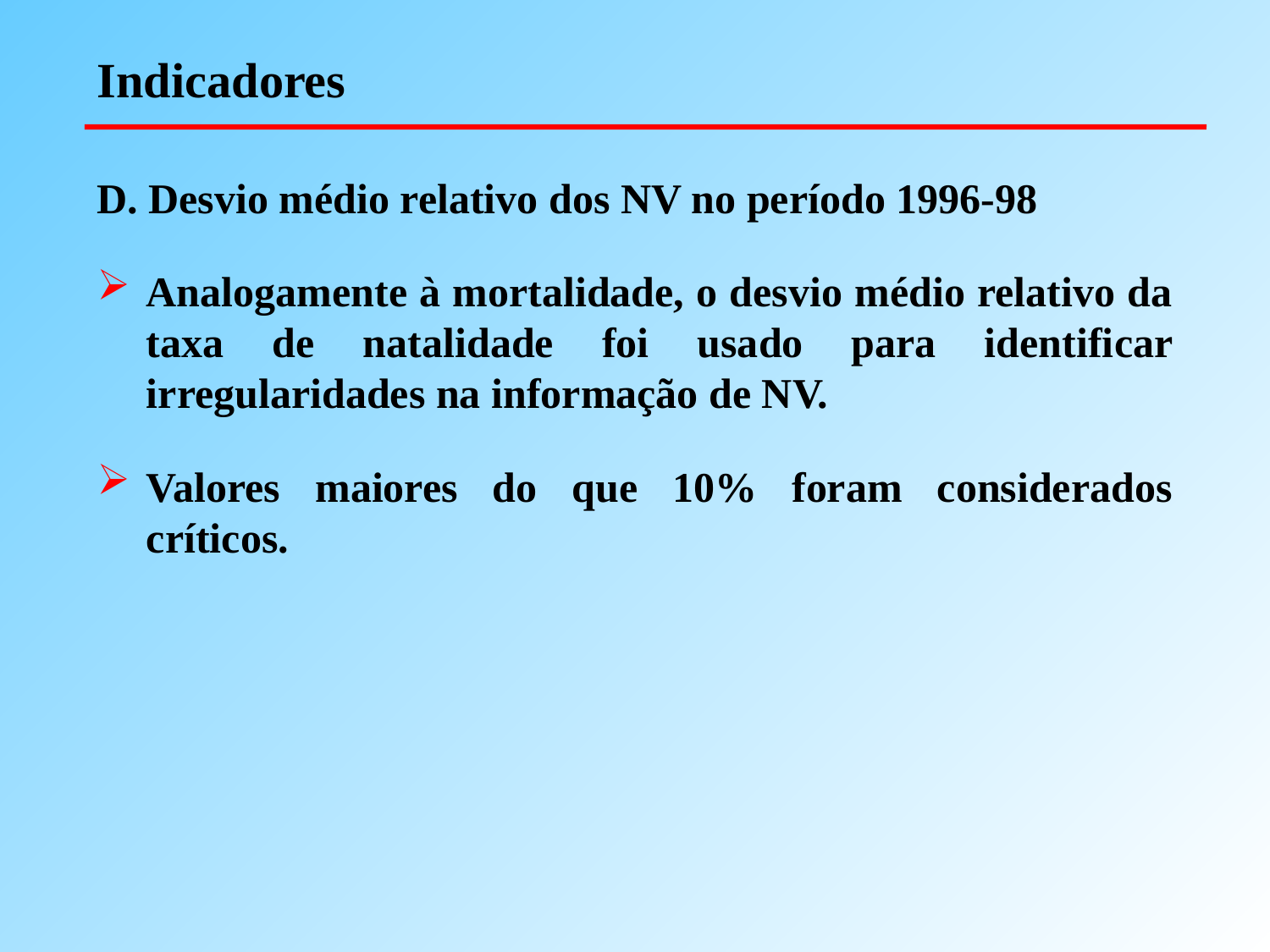

Indicadores

D. Desvio médio relativo dos NV no período 1996-98
Analogamente à mortalidade, o desvio médio relativo da taxa de natalidade foi usado para identificar irregularidades na informação de NV.
Valores maiores do que 10% foram considerados críticos.